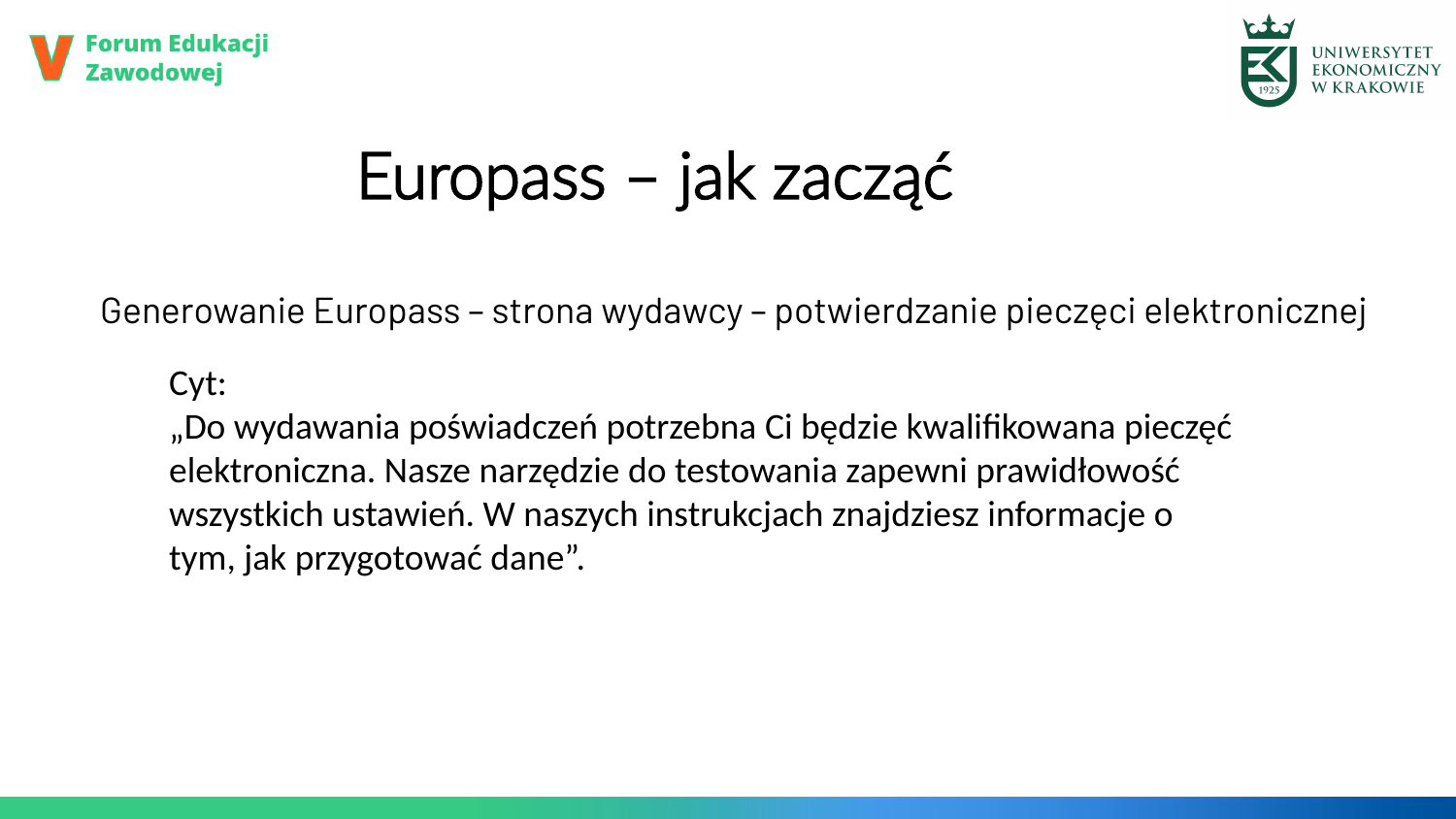

Europass – jak zacząć
Generowanie Europass – strona wydawcy – potwierdzanie pieczęci elektronicznej

Cyt:
„Do wydawania poświadczeń potrzebna Ci będzie kwalifikowana pieczęć elektroniczna. Nasze narzędzie do testowania zapewni prawidłowość wszystkich ustawień. W naszych instrukcjach znajdziesz informacje o tym, jak przygotować dane”.